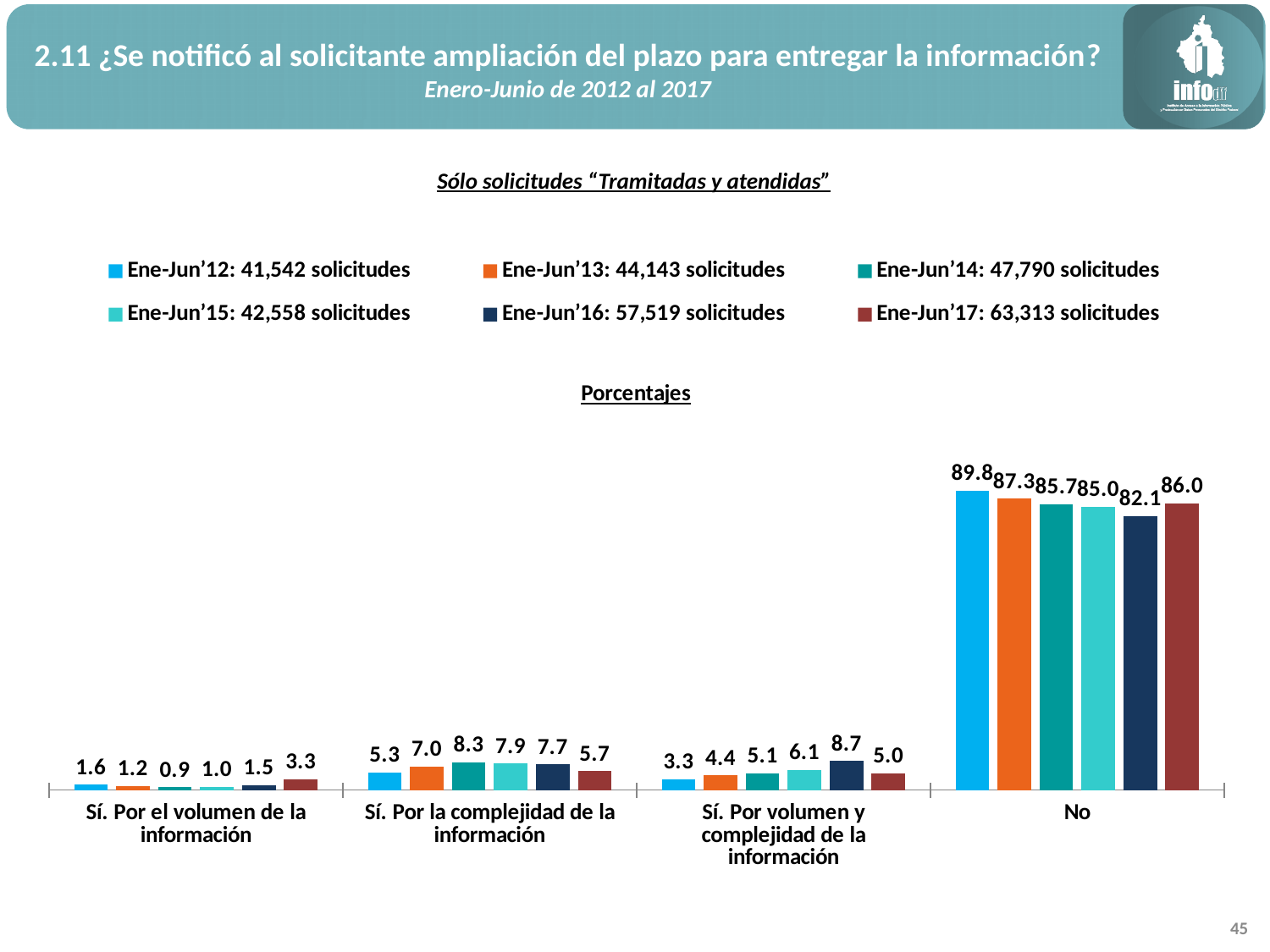

2.11 ¿Se notificó al solicitante ampliación del plazo para entregar la información?
Enero-Junio de 2012 al 2017
Sólo solicitudes “Tramitadas y atendidas”

### Chart: Porcentajes

| Category | Ene-Jun’12: 41,542 solicitudes | Ene-Jun’13: 44,143 solicitudes | Ene-Jun’14: 47,790 solicitudes | Ene-Jun’15: 42,558 solicitudes | Ene-Jun’16: 57,519 solicitudes | Ene-Jun’17: 63,313 solicitudes |
|---|---|---|---|---|---|---|
| Sí. Por el volumen de la información | 1.605603967069472 | 1.241419930679836 | 0.8704749947687801 | 1.0409323746416657 | 1.4986352335749926 | 3.2663118158987885 |
| Sí. Por la complejidad de la información | 5.341582013384045 | 7.0430192782547625 | 8.349026993094789 | 7.913905728652662 | 7.687894434882386 | 5.684456588694265 |
| Sí. Por volumen y complejidad de la información | 3.2665735881758224 | 4.392542418956573 | 5.084745762711865 | 6.092861506649749 | 8.691041221161704 | 5.04003917047052 |
| No | 89.78624043137066 | 87.32301837210883 | 85.69575224942456 | 84.95230039005592 | 82.1224291103809 | 86.00919242493643 |
45